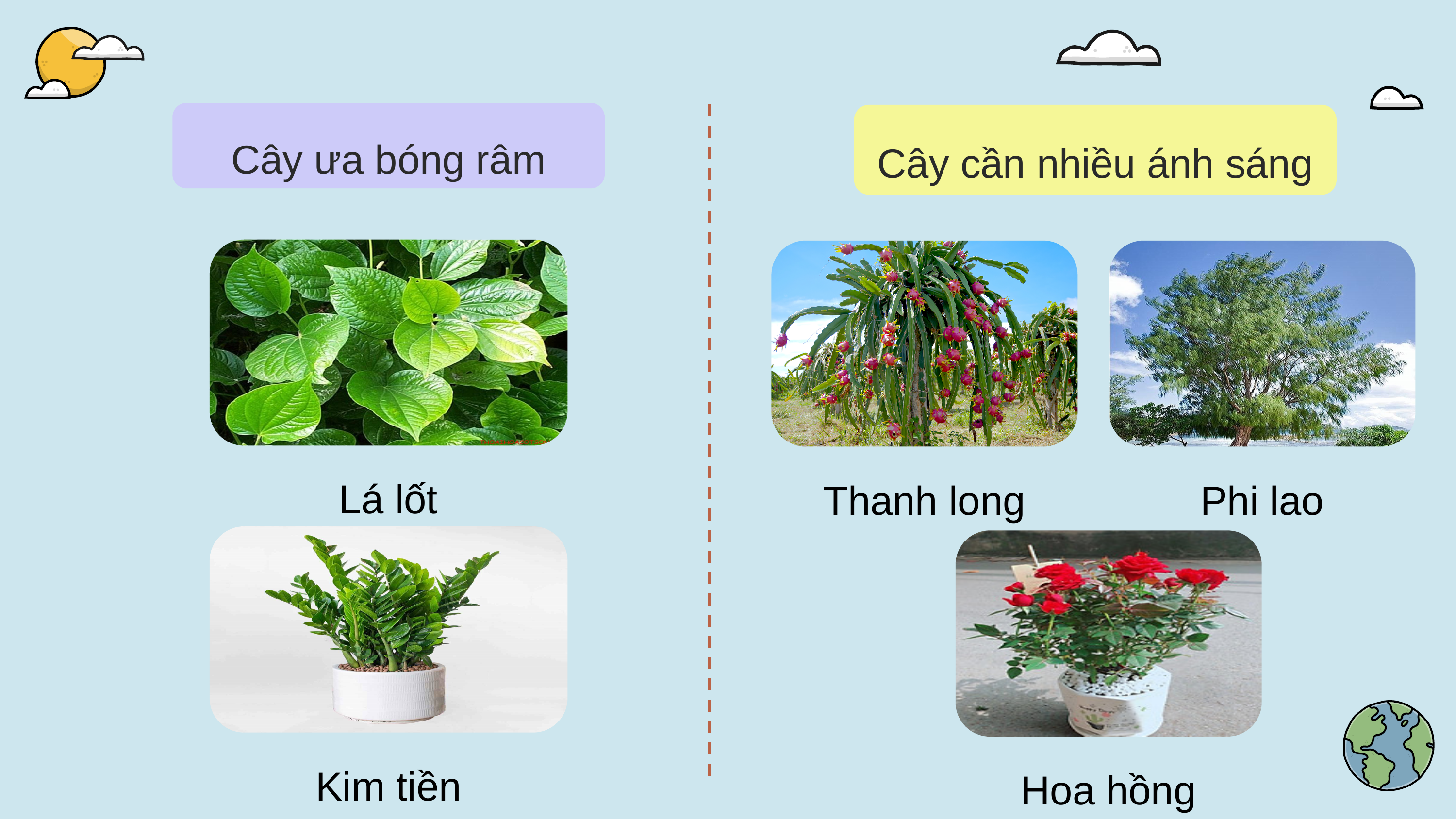

Cây ưa bóng râm
Cây cần nhiều ánh sáng

Lá lốt

Thanh long

Phi lao

Kim tiền

Hoa hồng